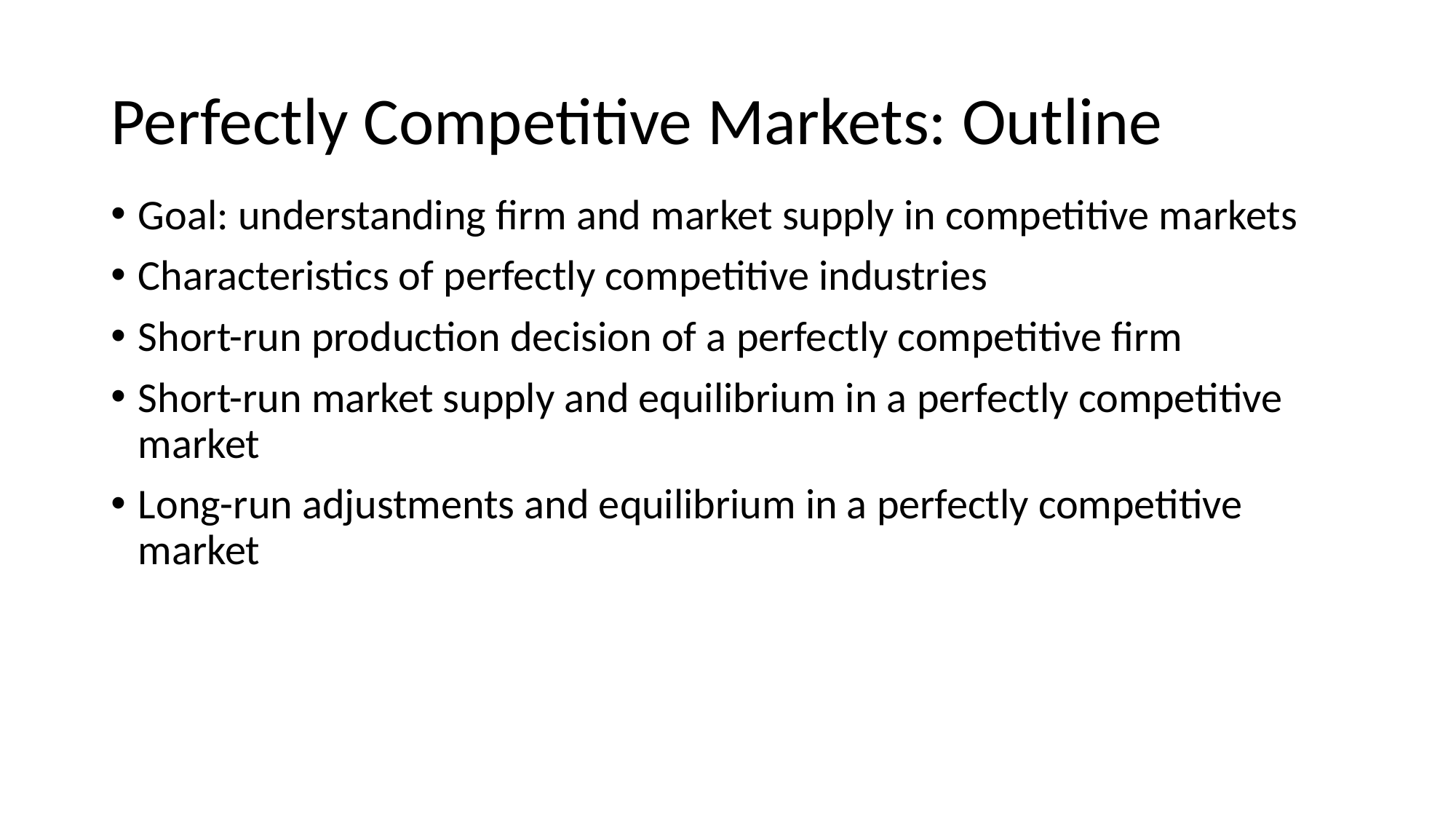

# Perfectly Competitive Markets: Outline
Goal: understanding firm and market supply in competitive markets
Characteristics of perfectly competitive industries
Short-run production decision of a perfectly competitive firm
Short-run market supply and equilibrium in a perfectly competitive market
Long-run adjustments and equilibrium in a perfectly competitive market